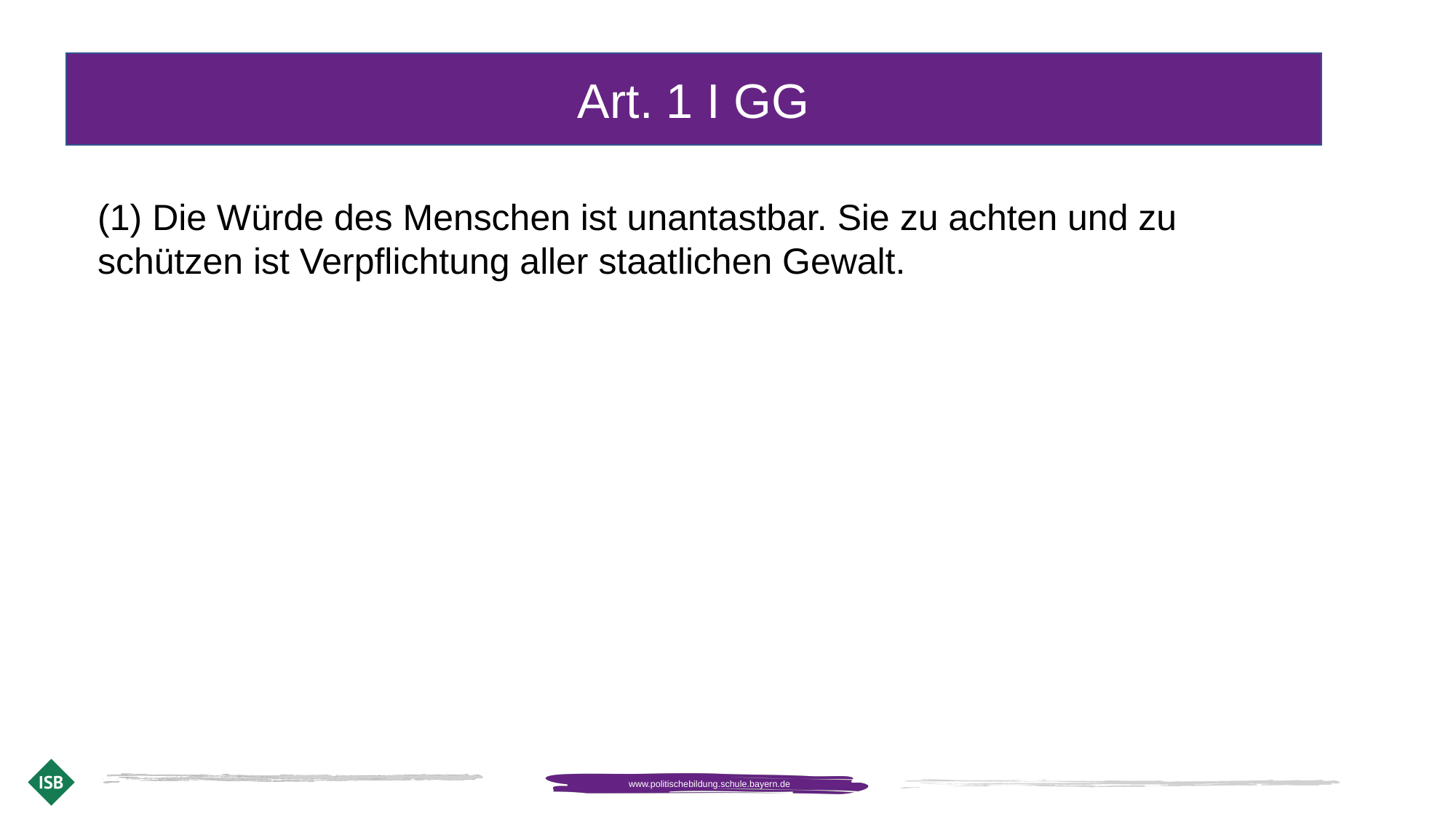

Art. 1 I GG
(1) Die Würde des Menschen ist unantastbar. Sie zu achten und zu schützen ist Verpflichtung aller staatlichen Gewalt.